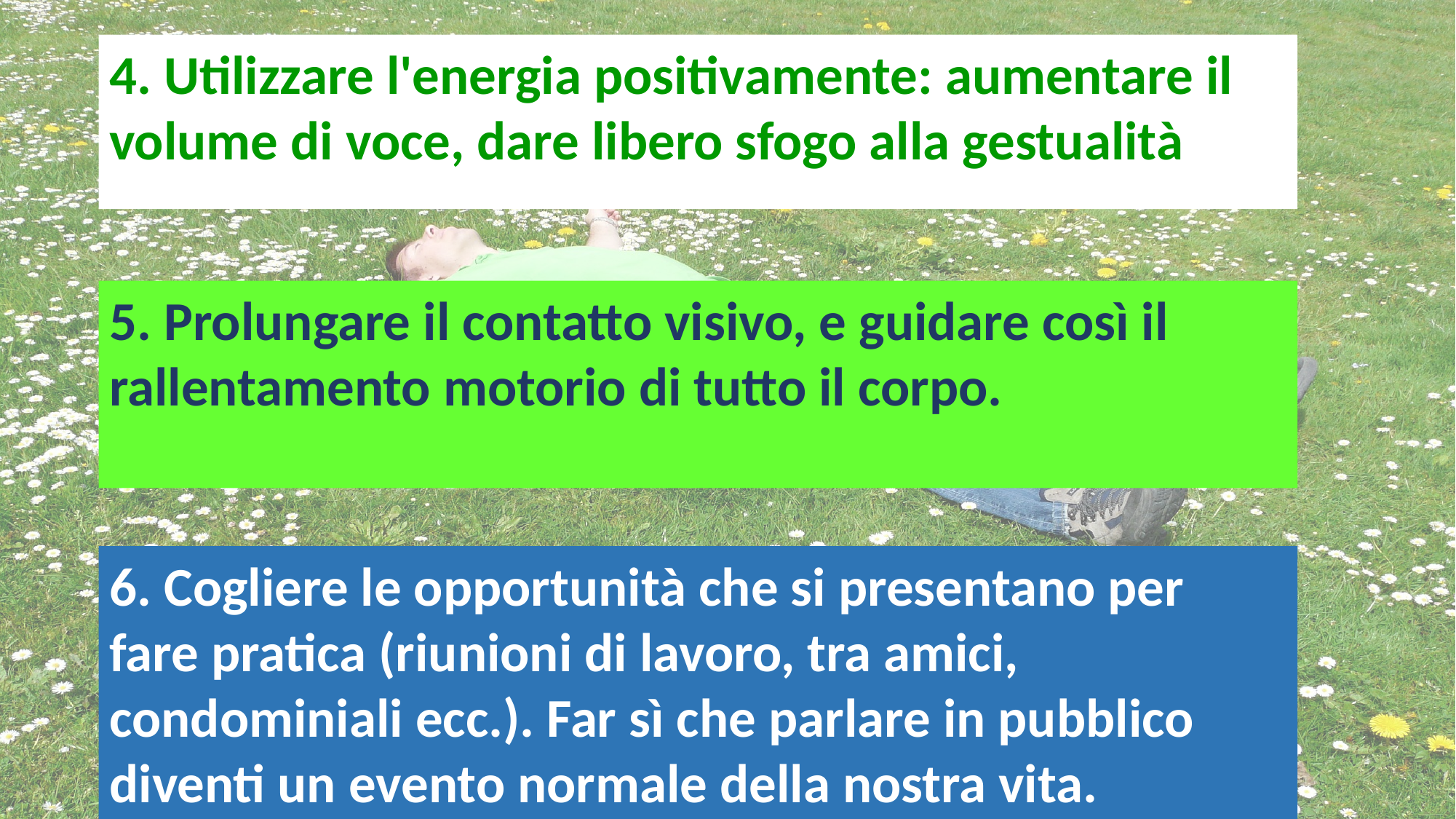

4. Utilizzare l'energia positivamente: aumentare il volume di voce, dare libero sfogo alla gestualità

5. Prolungare il contatto visivo, e guidare così il rallentamento motorio di tutto il corpo.

6. Cogliere le opportunità che si presentano per fare pratica (riunioni di lavoro, tra amici, condominiali ecc.). Far sì che parlare in pubblico diventi un evento normale della nostra vita.